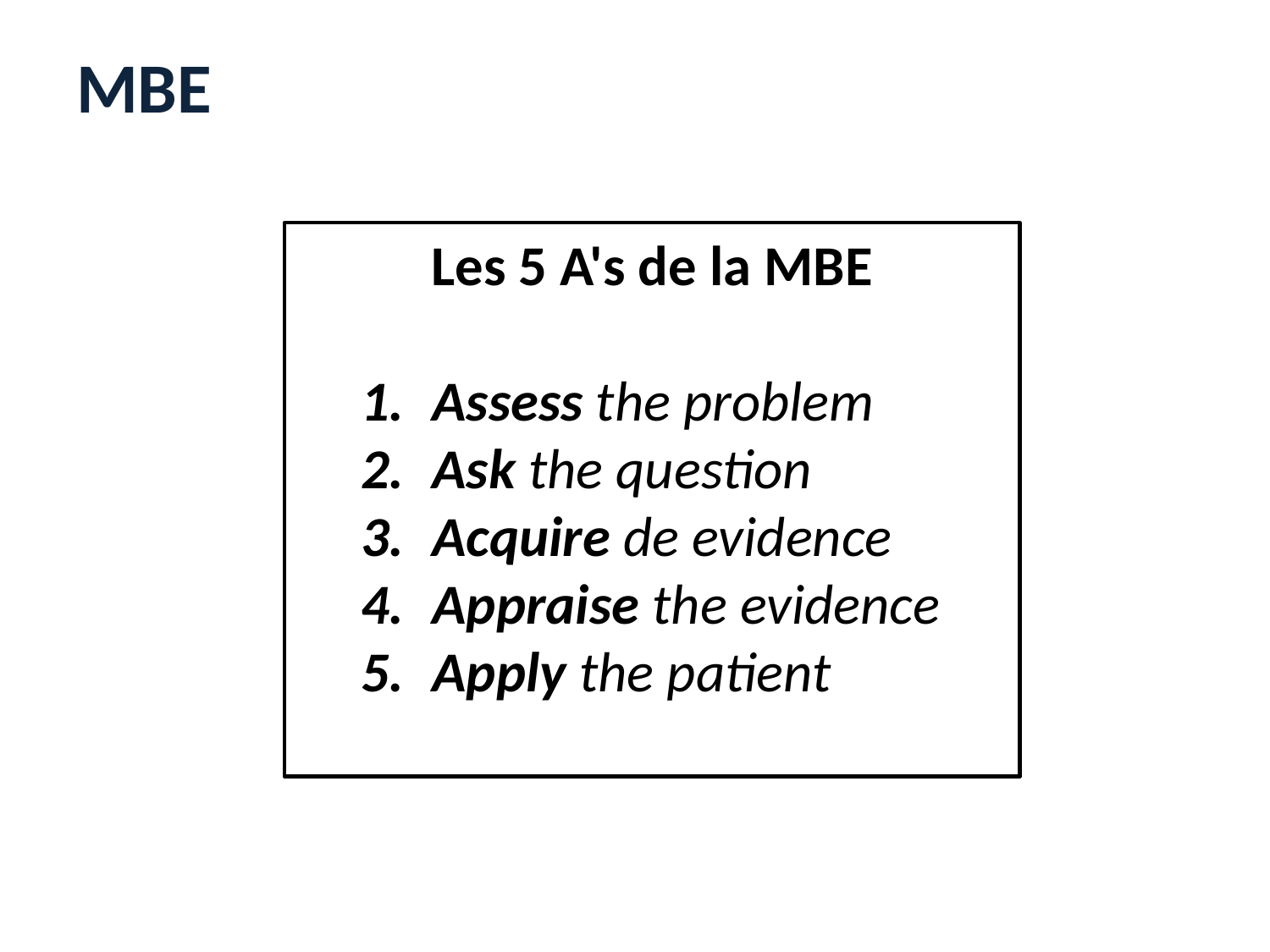

# MBE
Les 5 A's de la MBE

Assess the problem
Ask the question
Acquire de evidence
Appraise the evidence
Apply the patient